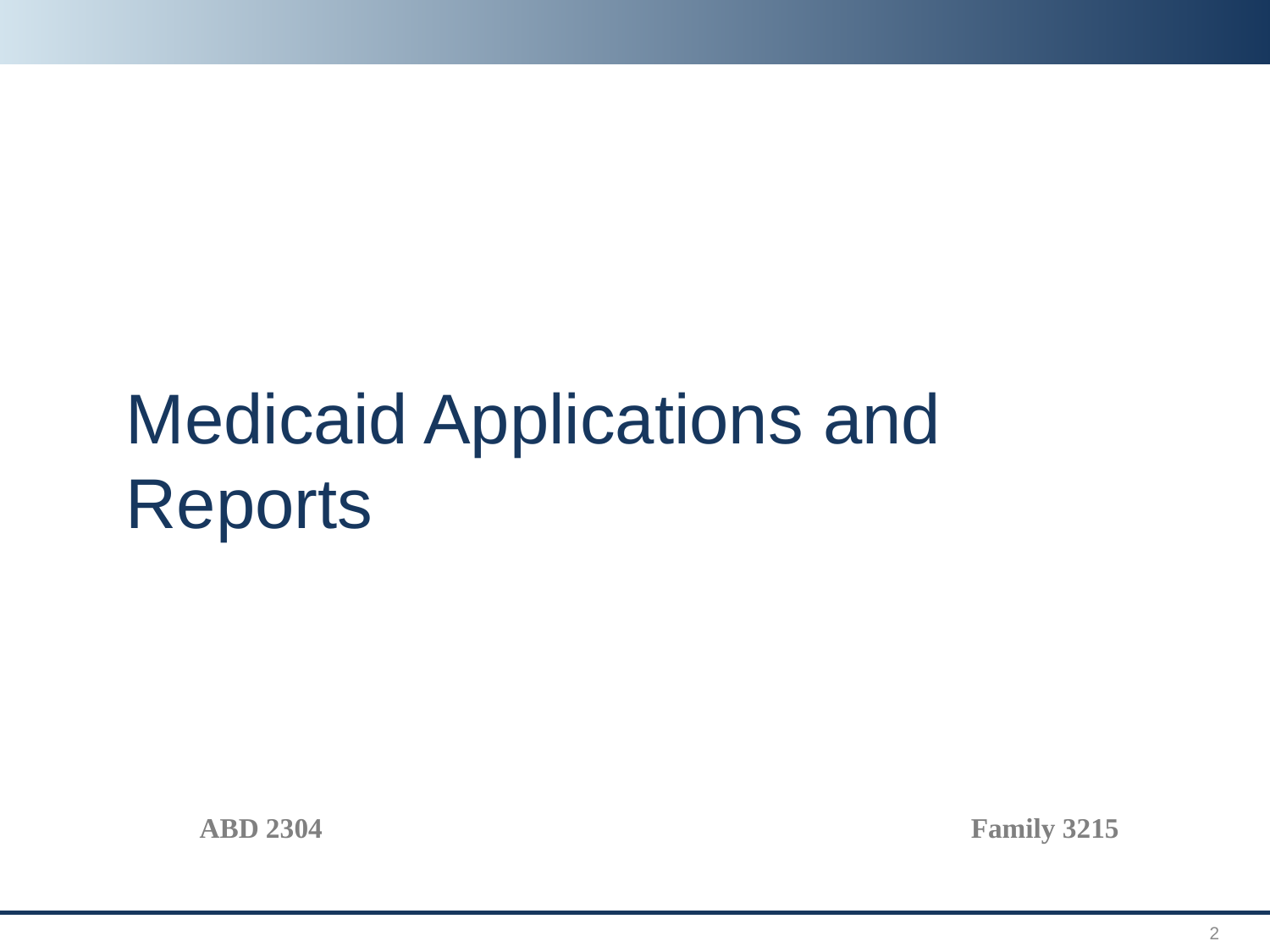

Medicaid Applications and Reports

ABD 2304
Family 3215
2